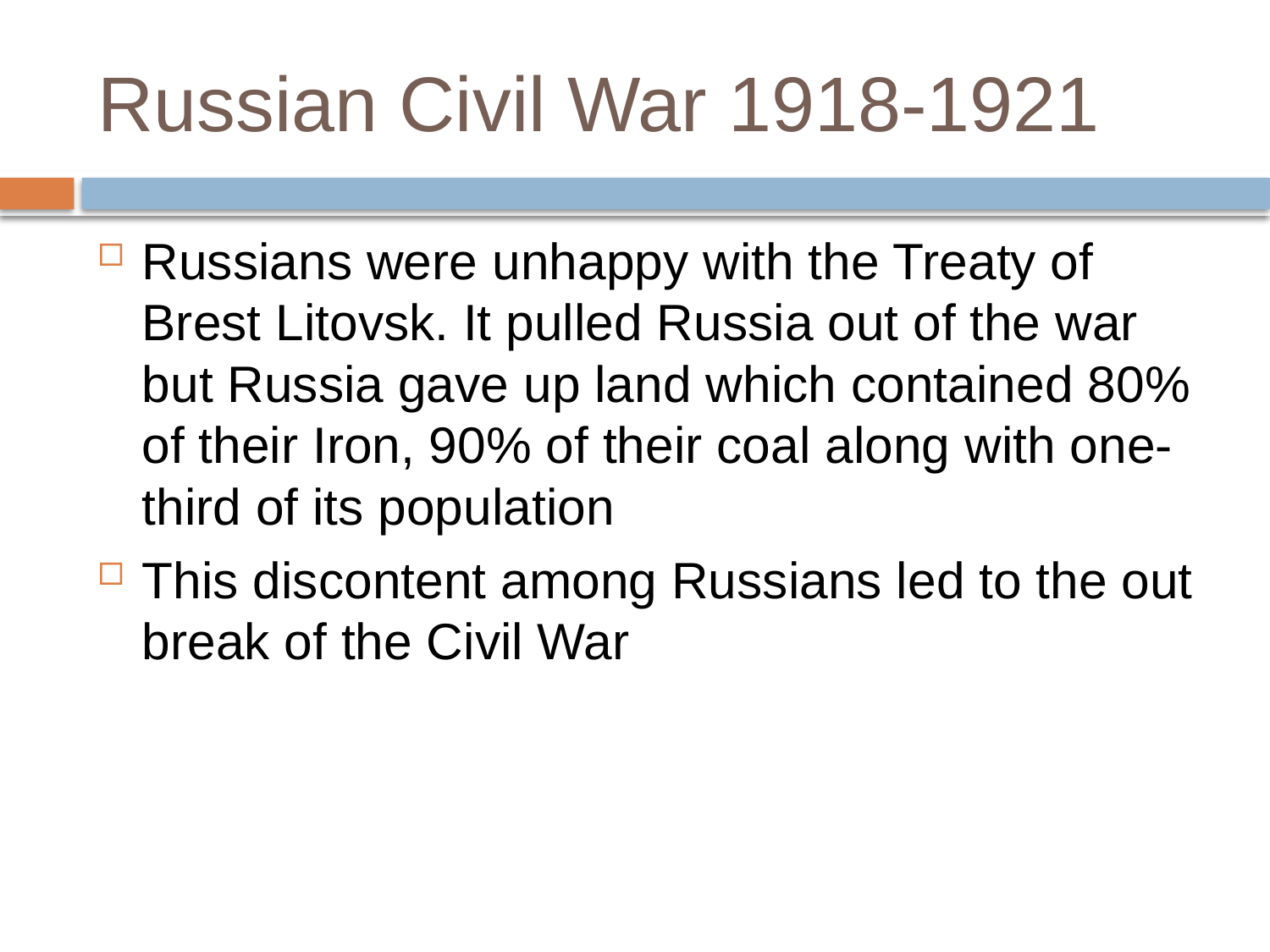

# Russian Civil War 1918-1921
Russians were unhappy with the Treaty of Brest Litovsk. It pulled Russia out of the war but Russia gave up land which contained 80% of their Iron, 90% of their coal along with one-third of its population
This discontent among Russians led to the out break of the Civil War